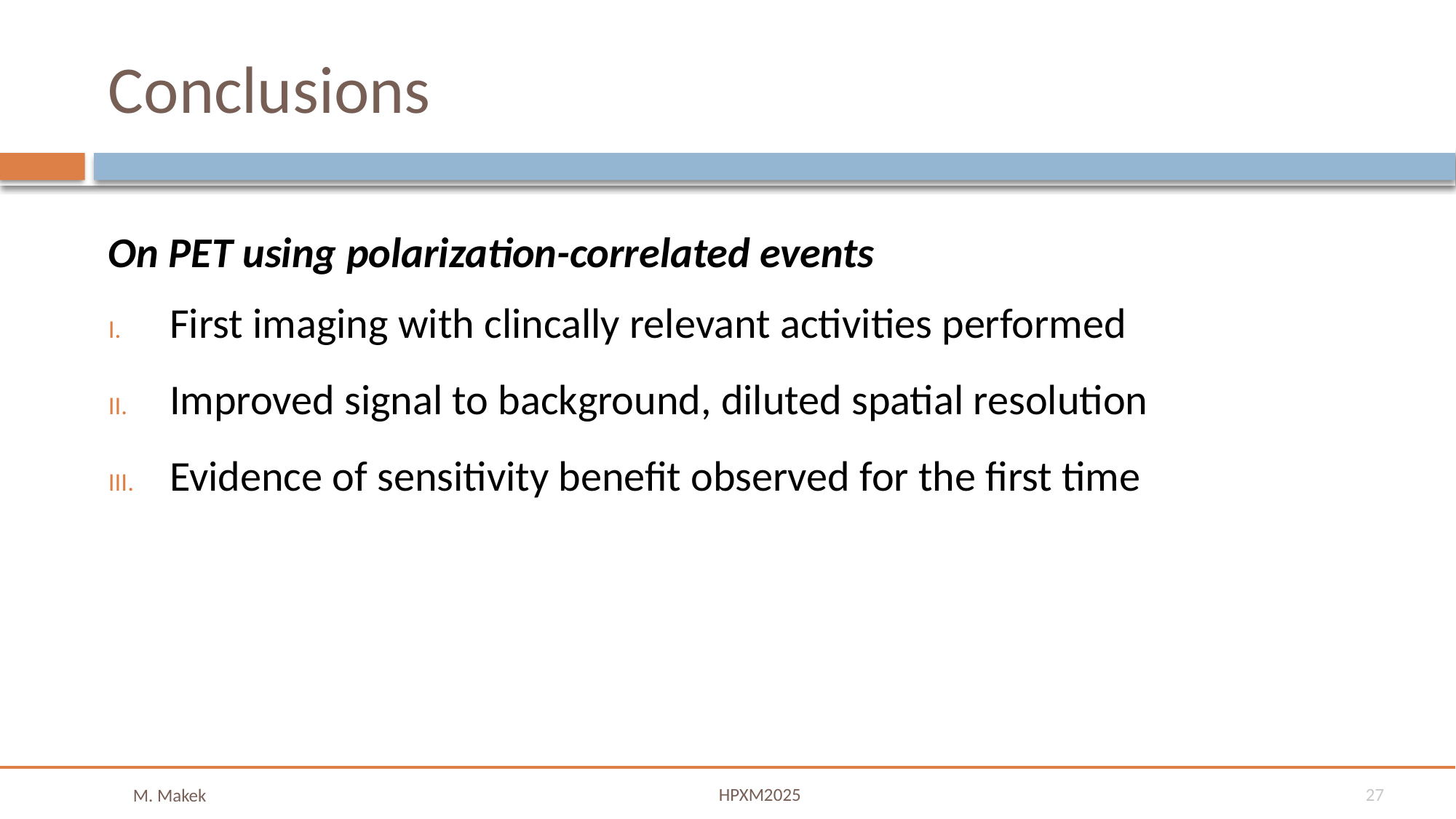

# Conclusions
On PET using polarization-correlated events
First imaging with clincally relevant activities performed
Improved signal to background, diluted spatial resolution
Evidence of sensitivity benefit observed for the first time
Krakow, 18-20 October 2023
HPXM2025
27
M. Makek